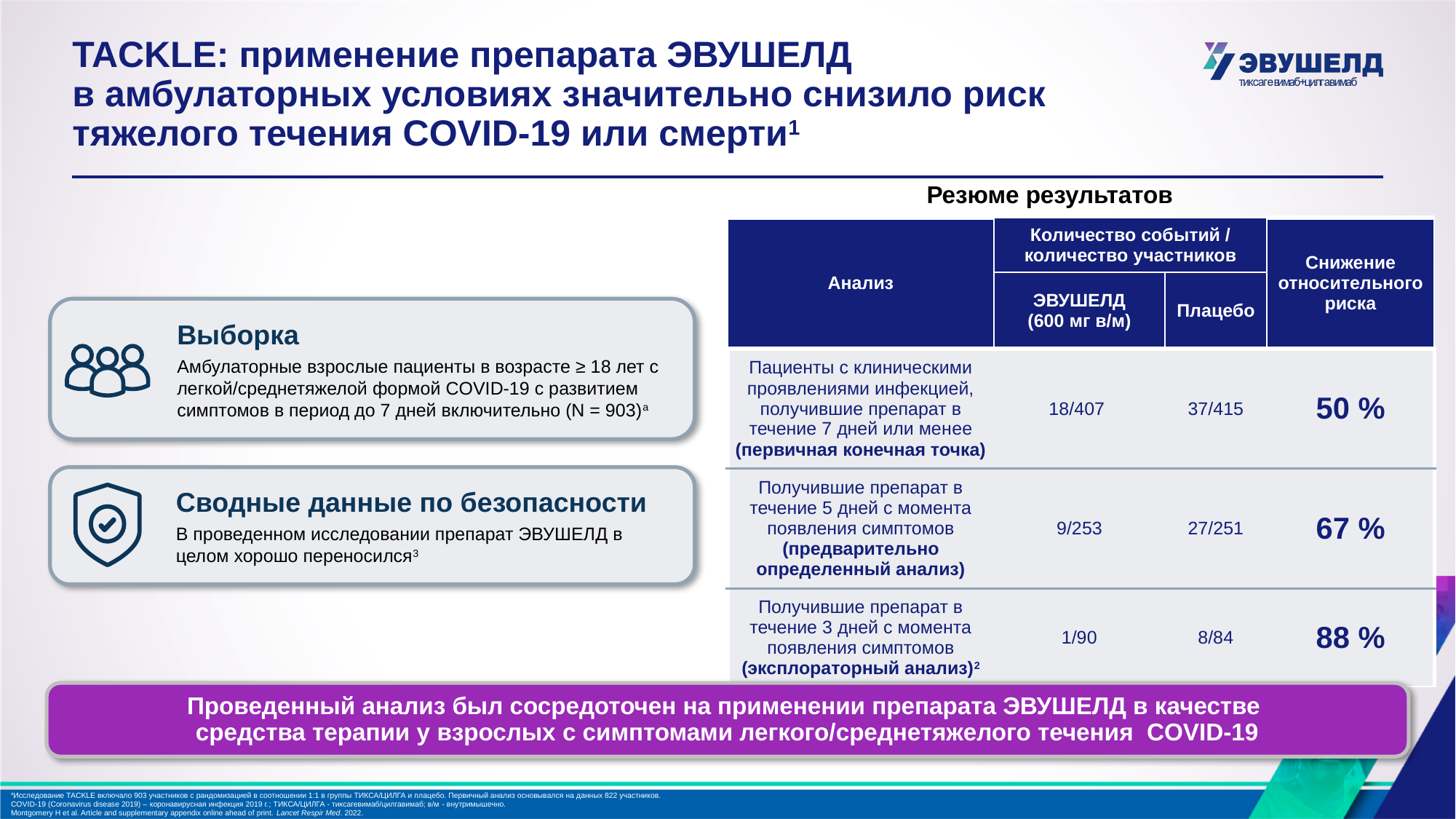

# TACKLE: применение препарата ЭВУШЕЛД в амбулаторных условиях значительно снизило риск тяжелого течения COVID-19 или смерти1
Резюме результатов
| Анализ | Количество событий / количество участников |  | Снижение относительного риска |
| --- | --- | --- | --- |
| Анализ | ЭВУШЕЛД (600 мг в/м) | Плацебо | Снижение относительного риска |
| Пациенты с клиническими проявлениями инфекцией, получившие препарат в течение 7 дней или менее (первичная конечная точка) | 18/407 | 37/415 | 50 % |
| Получившие препарат в течение 5 дней с момента появления симптомов (предварительно определенный анализ) | 9/253 | 27/251 | 67 % |
| Получившие препарат в течение 3 дней с момента появления симптомов (эксплораторный анализ)2 | 1/90 | 8/84 | 88 % |
Выборка
Амбулаторные взрослые пациенты в возрасте ≥ 18 лет с легкой/среднетяжелой формой COVID-19 с развитием симптомов в период до 7 дней включительно (N = 903)a

Сводные данные по безопасности
В проведенном исследовании препарат ЭВУШЕЛД в целом хорошо переносился3

Проведенный анализ был сосредоточен на применении препарата ЭВУШЕЛД в качестве
средства терапии у взрослых с симптомами легкого/среднетяжелого течения  COVID-19
aИсследование TACKLE включало 903 участников с рандомизацией в соотношении 1:1 в группы ТИКСА/ЦИЛГА и плацебо. Первичный анализ основывался на данных 822 участников.
COVID-19 (Coronavirus disease 2019) – коронавирусная инфекция 2019 г.; ТИКСА/ЦИЛГА - тиксагевимаб/цилгавимаб; в/м - внутримышечно.
Montgomery H et al. Article and supplementary appendix online ahead of print. Lancet Respir Med. 2022.